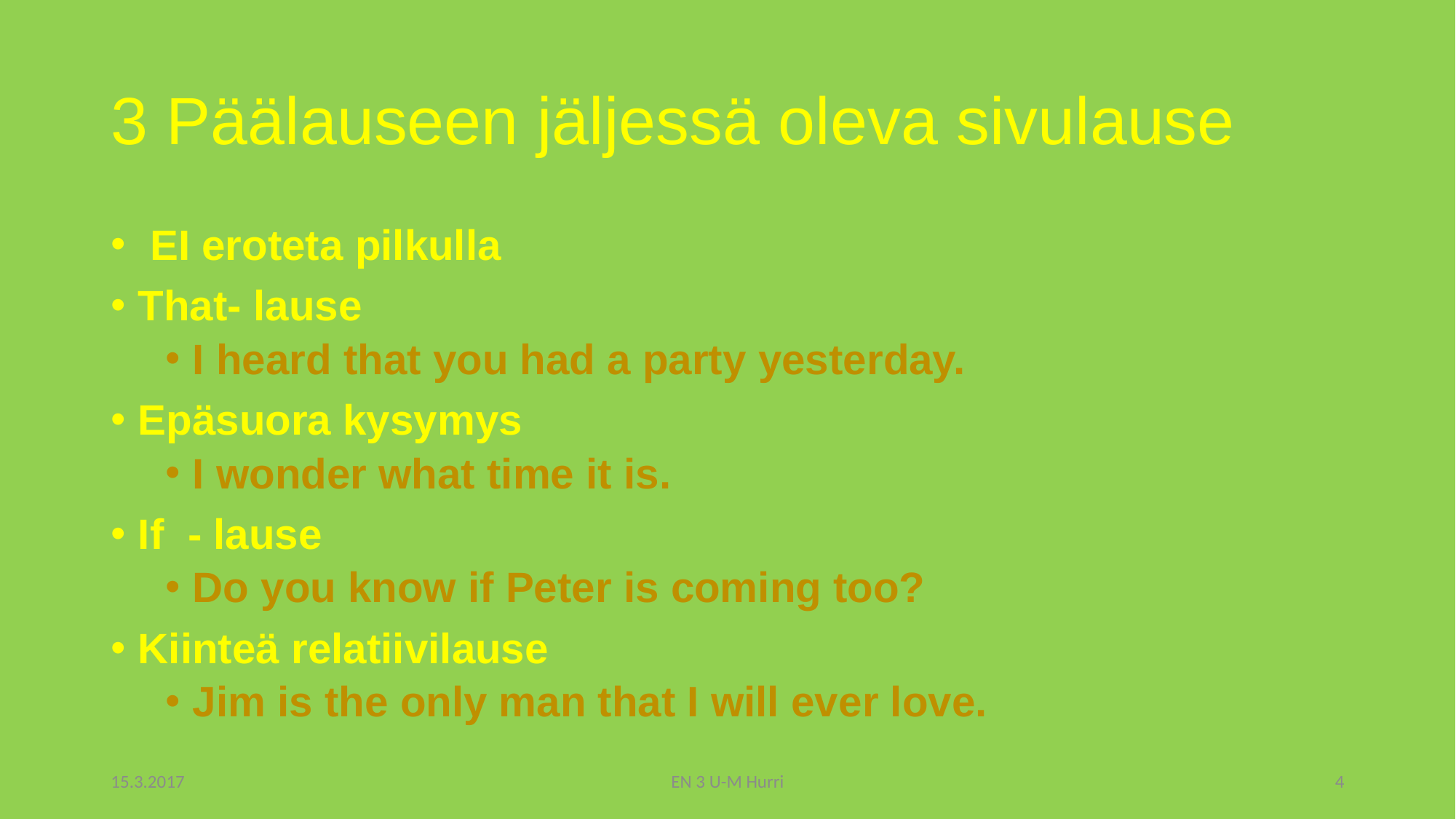

# 3 Päälauseen jäljessä oleva sivulause
 EI eroteta pilkulla
That- lause
I heard that you had a party yesterday.
Epäsuora kysymys
I wonder what time it is.
If  - lause
Do you know if Peter is coming too?
Kiinteä relatiivilause
Jim is the only man that I will ever love.

15.3.2017
EN 3 U-M Hurri
4